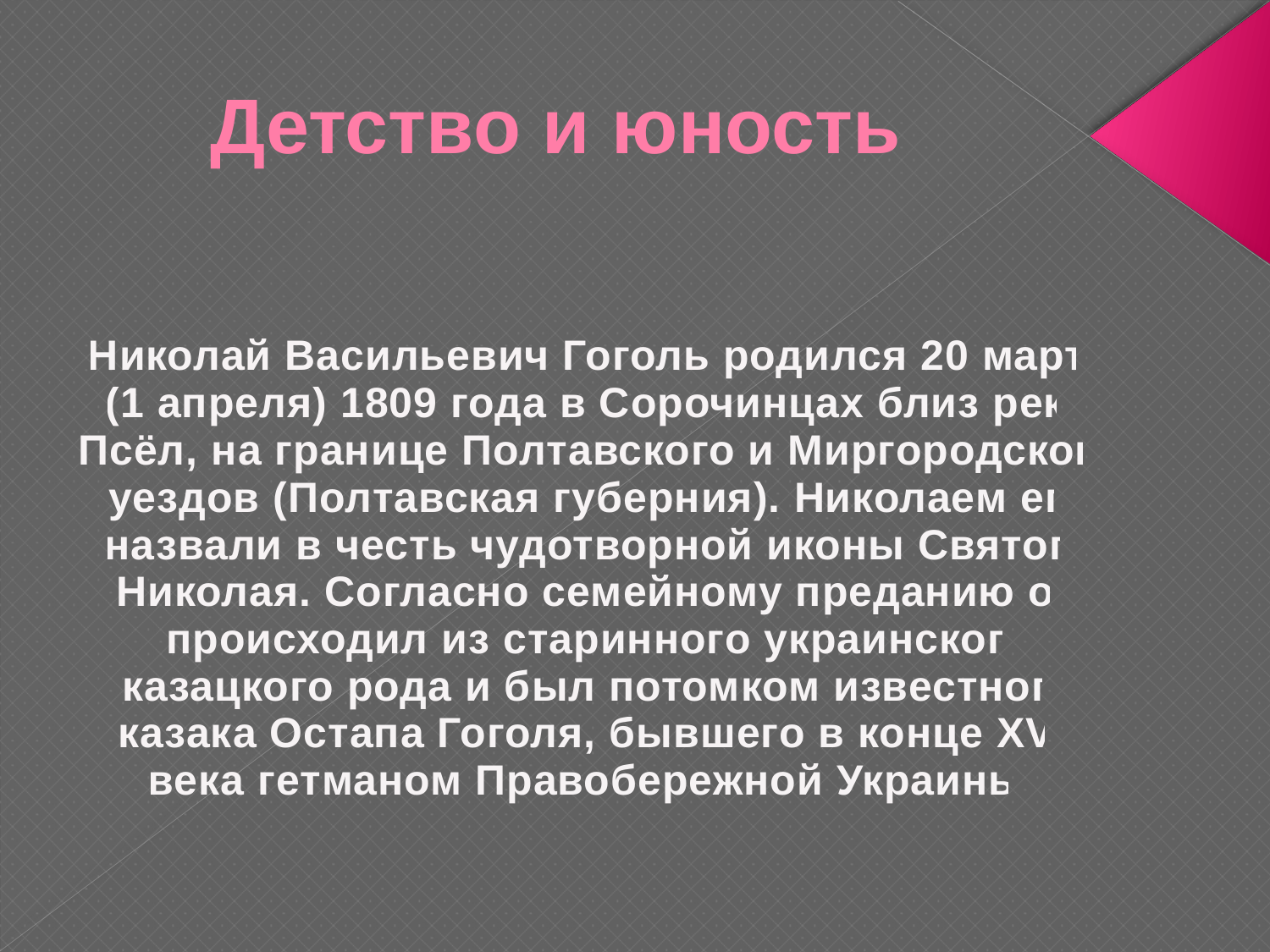

# Детство и юность
Николай Васильевич Гоголь родился 20 марта (1 апреля) 1809 года в Сорочинцах близ реки Псёл, на границе Полтавского и Миргородского уездов (Полтавская губерния). Николаем его назвали в честь чудотворной иконы Святого Николая. Согласно семейному преданию он происходил из старинного украинского казацкого рода и был потомком известного казака Остапа Гоголя, бывшего в конце XVII века гетманом Правобережной Украины.